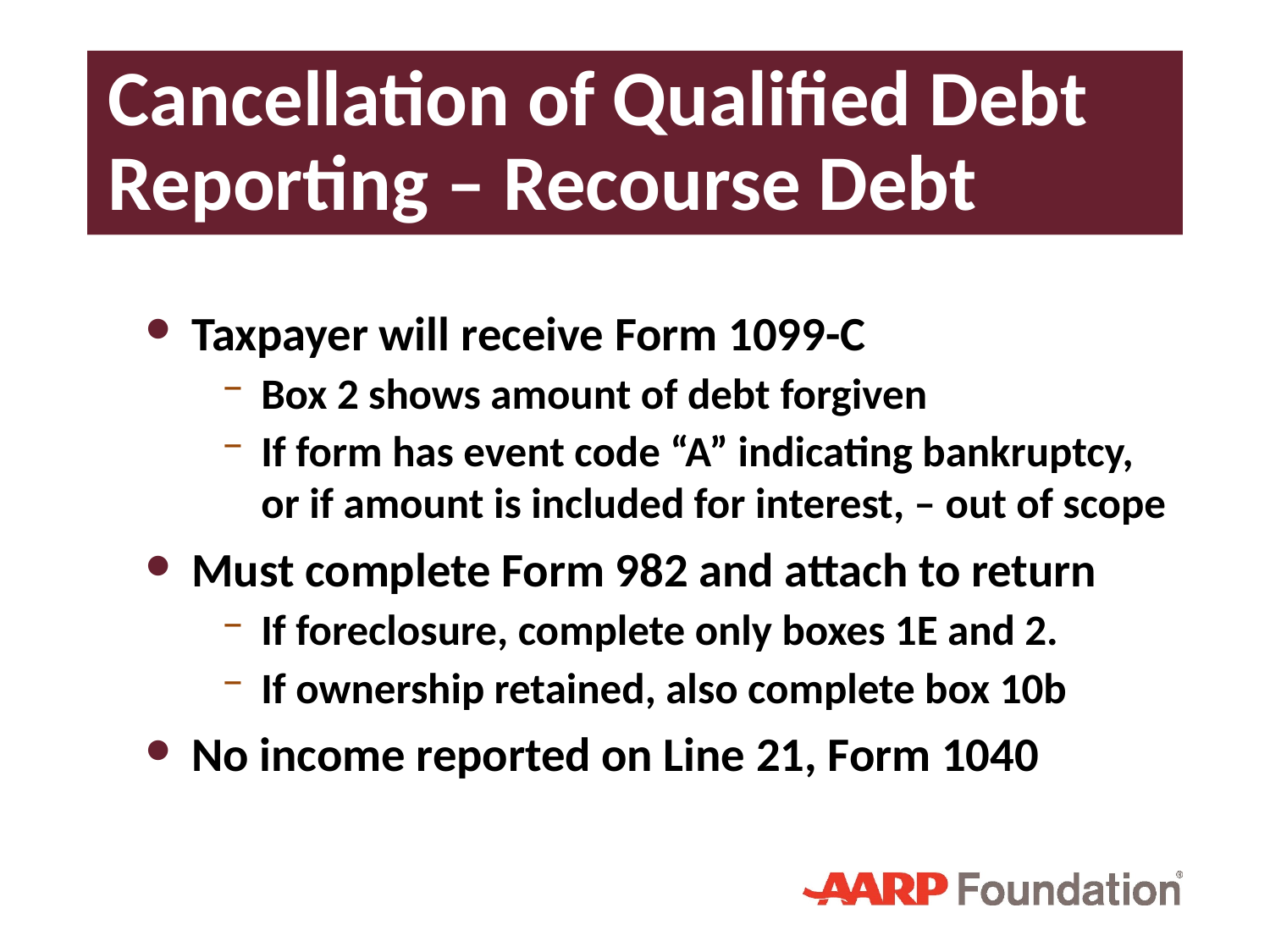

# Cancellation of Qualified Debt Reporting – Recourse Debt
Taxpayer will receive Form 1099-C
Box 2 shows amount of debt forgiven
If form has event code “A” indicating bankruptcy, or if amount is included for interest, – out of scope
Must complete Form 982 and attach to return
If foreclosure, complete only boxes 1E and 2.
If ownership retained, also complete box 10b
No income reported on Line 21, Form 1040